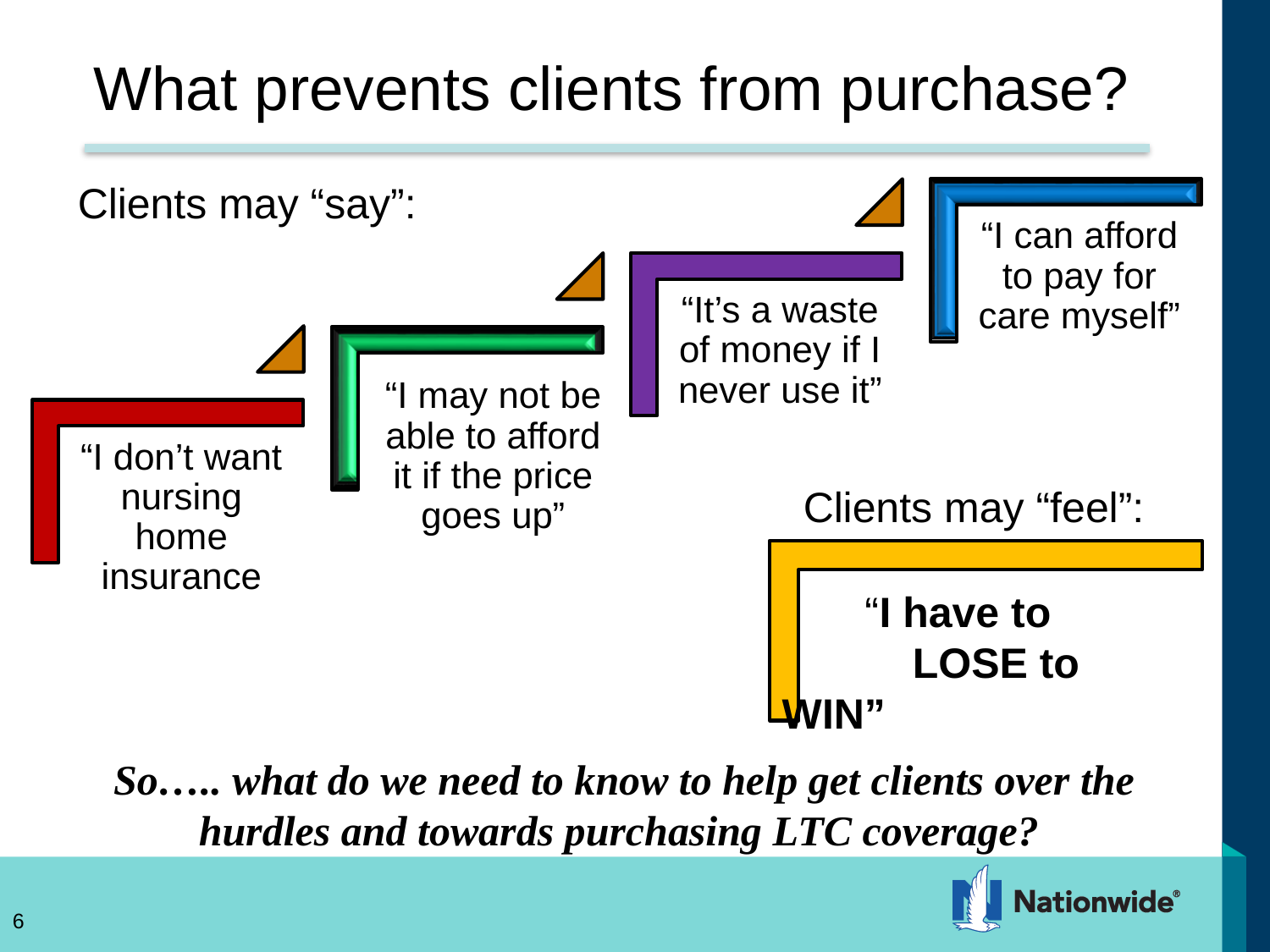

# What prevents clients from purchase?
“I don’t want nursing home insurance
“I may not be able to afford it if the price goes up”
“It’s a waste of money if I never use it”
“I can afford to pay for care myself”
Clients may “say”:

       “I have to
           LOSE to WIN”
Clients may “feel”:

So….. what do we need to know to help get clients over the hurdles and towards purchasing LTC coverage?

6